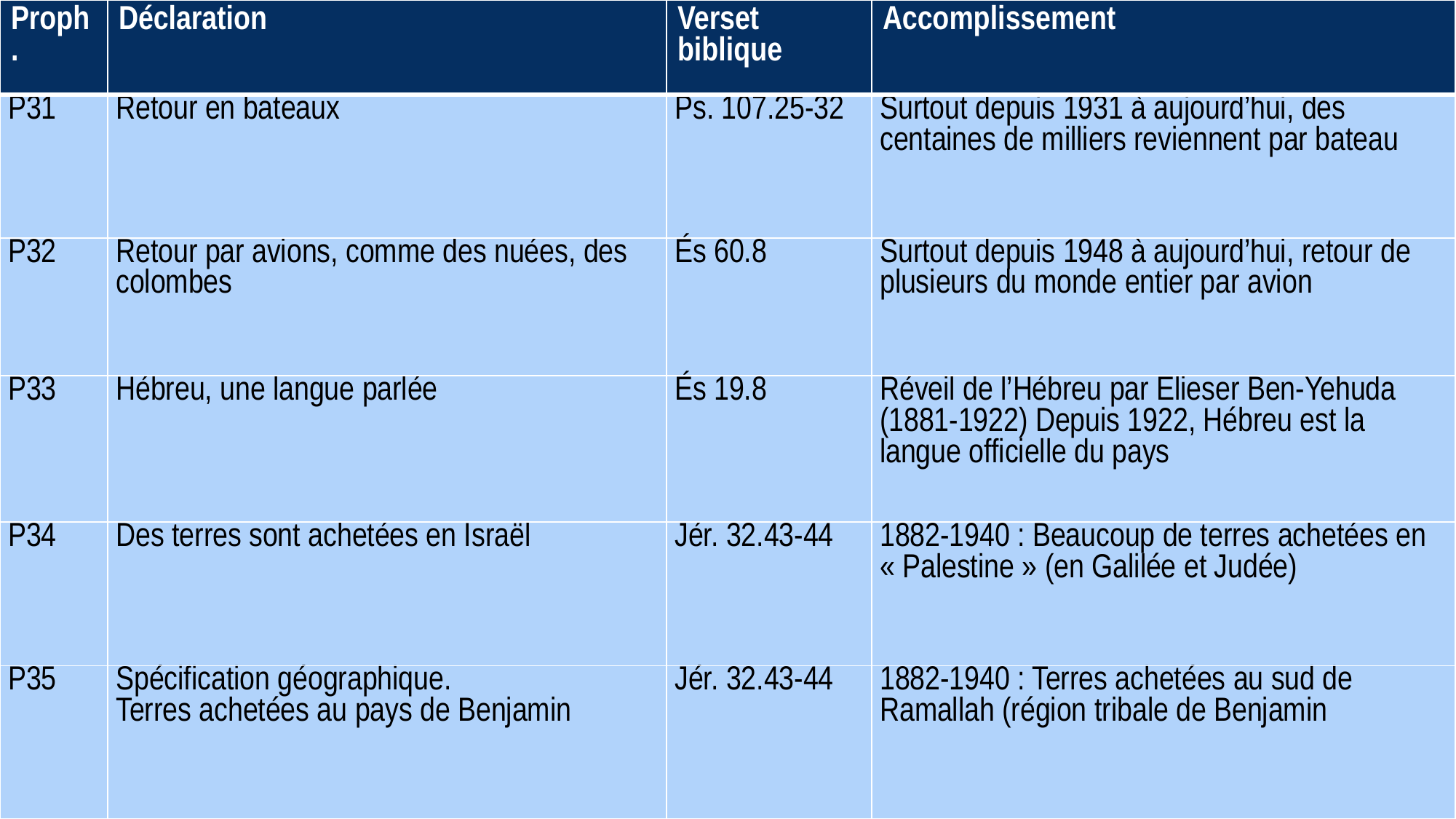

| Proph. | Déclaration | Verset biblique | Accomplissement |
| --- | --- | --- | --- |
| P31 | Retour en bateaux | Ps. 107.25-32 | Surtout depuis 1931 à aujourd’hui, des centaines de milliers reviennent par bateau |
| P32 | Retour par avions, comme des nuées, des colombes | És 60.8 | Surtout depuis 1948 à aujourd’hui, retour de plusieurs du monde entier par avion |
| P33 | Hébreu, une langue parlée | És 19.8 | Réveil de l’Hébreu par Elieser Ben-Yehuda (1881-1922) Depuis 1922, Hébreu est la langue officielle du pays |
| P34 | Des terres sont achetées en Israël | Jér. 32.43-44 | 1882-1940 : Beaucoup de terres achetées en « Palestine » (en Galilée et Judée) |
| P35 | Spécification géographique. Terres achetées au pays de Benjamin | Jér. 32.43-44 | 1882-1940 : Terres achetées au sud de Ramallah (région tribale de Benjamin |